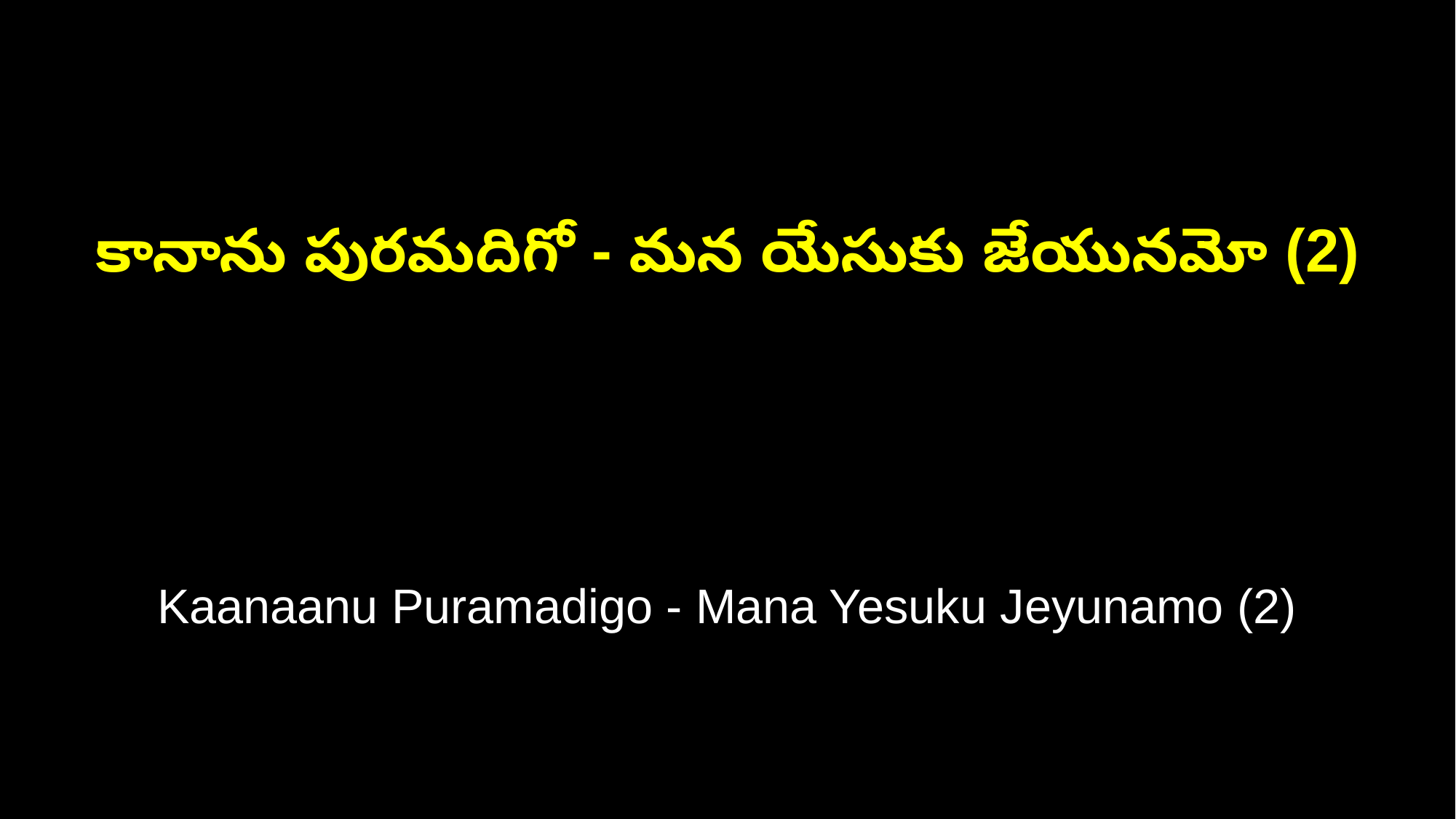

కానాను పురమదిగో - మన యేసుకు జేయునమో (2)
Kaanaanu Puramadigo - Mana Yesuku Jeyunamo (2)